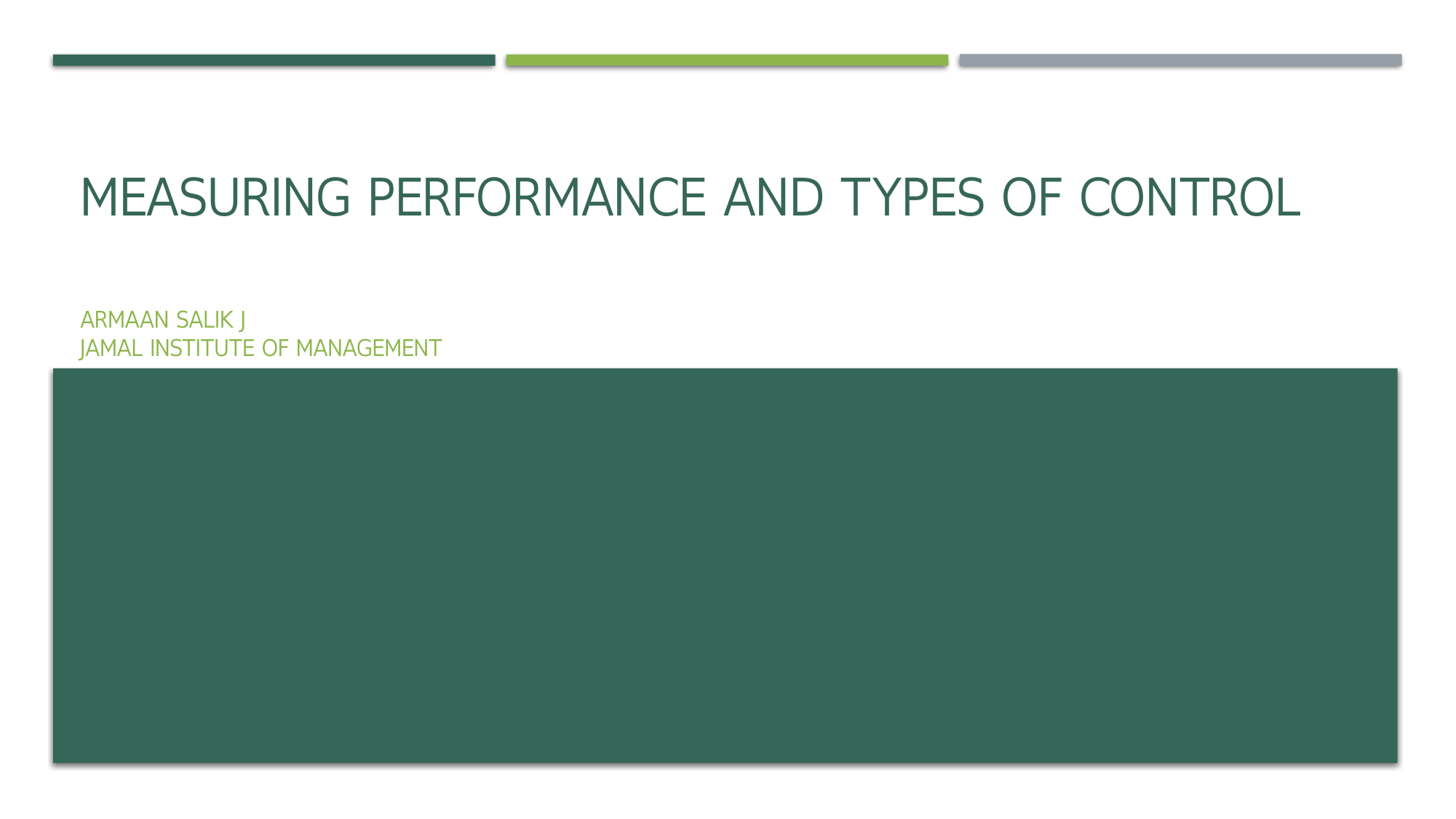

# Measuring Performance and Types of Control
Armaan salik j
jamal institute of management